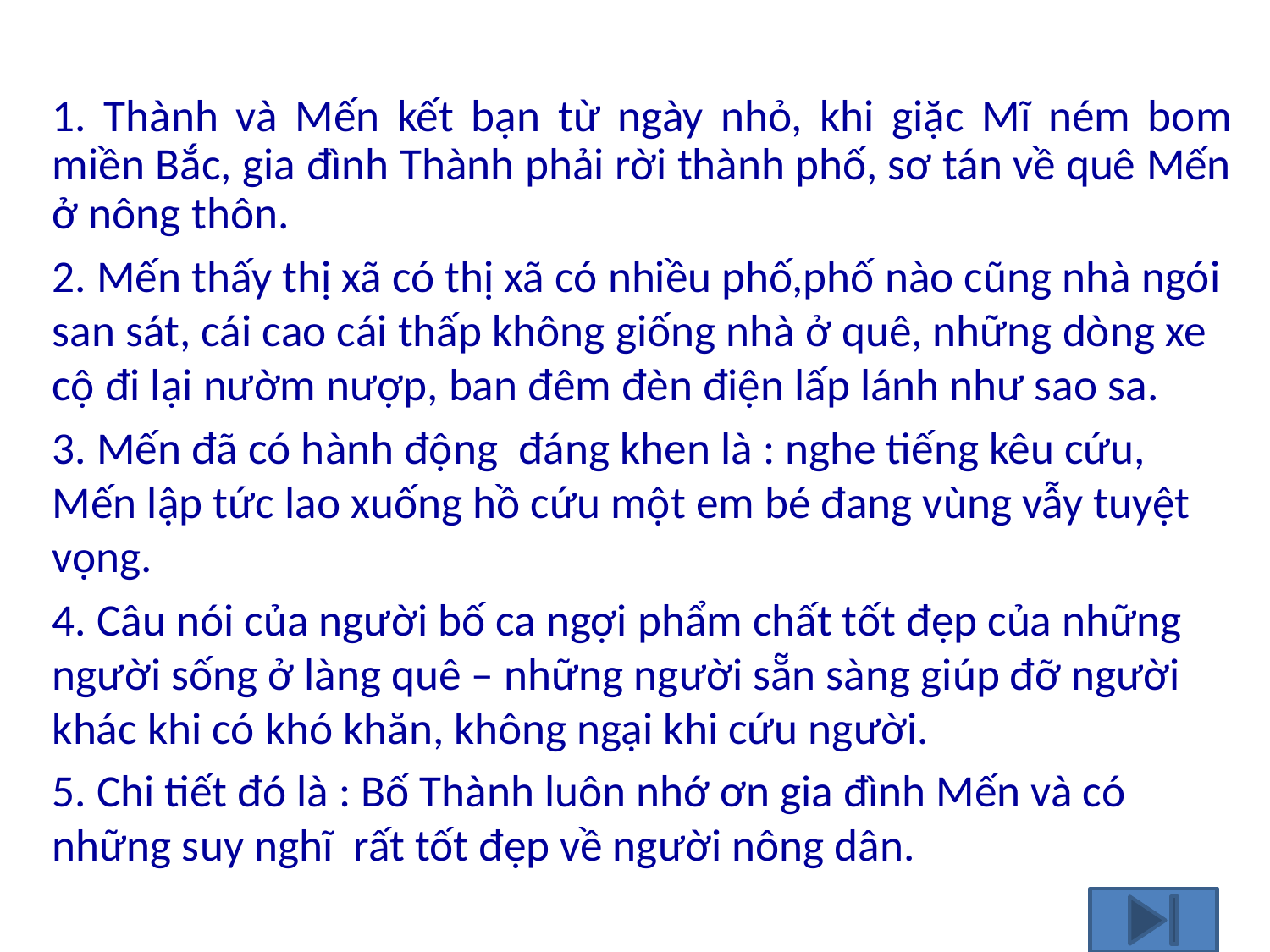

1. Thành và Mến kết bạn từ ngày nhỏ, khi giặc Mĩ ném bom miền Bắc, gia đình Thành phải rời thành phố, sơ tán về quê Mến ở nông thôn.
	2. Mến thấy thị xã có thị xã có nhiều phố,phố nào cũng nhà ngói san sát, cái cao cái thấp không giống nhà ở quê, những dòng xe cộ đi lại nườm nượp, ban đêm đèn điện lấp lánh như sao sa.
	3. Mến đã có hành động  đáng khen là : nghe tiếng kêu cứu, Mến lập tức lao xuống hồ cứu một em bé đang vùng vẫy tuyệt vọng.
	4. Câu nói của người bố ca ngợi phẩm chất tốt đẹp của những người sống ở làng quê – những người sẵn sàng giúp đỡ người khác khi có khó khăn, không ngại khi cứu người.
	5. Chi tiết đó là : Bố Thành luôn nhớ ơn gia đình Mến và có  những suy nghĩ  rất tốt đẹp về người nông dân.